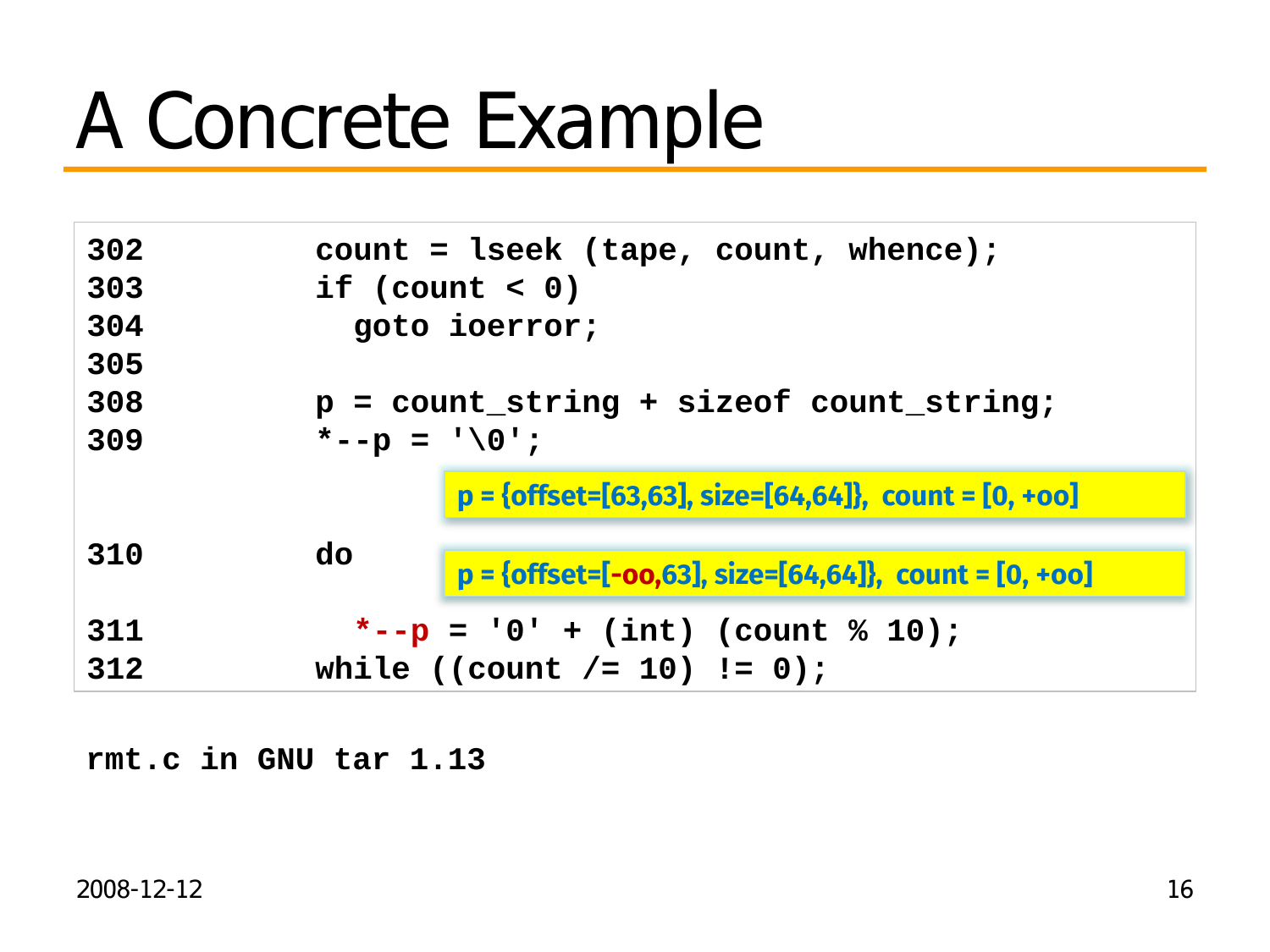

# A Concrete Example
302         count = lseek (tape, count, whence);
303         if (count < 0)
304           goto ioerror;
305
308         p = count_string + sizeof count_string;
309         *--p = '\0';

310         do

311           *--p = '0' + (int) (count % 10);
312         while ((count /= 10) != 0);
p = {offset=[63,63], size=[64,64]},  count = [0, +oo]
p = {offset=[-oo,63], size=[64,64]},  count = [0, +oo]
rmt.c in GNU tar 1.13
2008-12-12
16